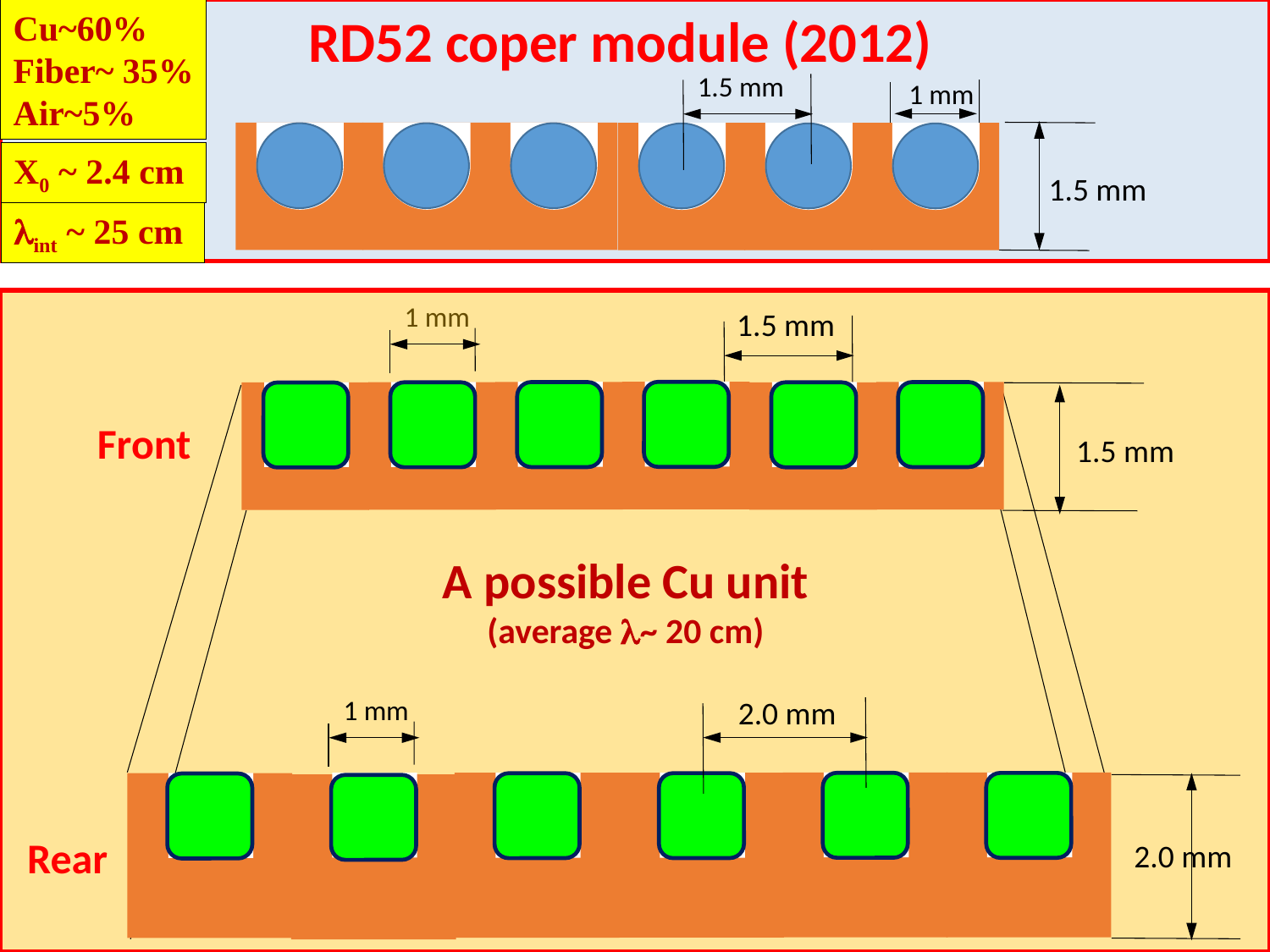

RD52 coper module (2012)

Cu~60%
Fiber~ 35%
Air~5%
1.5 mm
1 mm

1.5 mm
X0 ~ 2.4 cm
λint ~ 25 cm

1 mm
1.5 mm

Front
1.5 mm
A possible Cu unit
(average λ~ 20 cm)
1 mm
2.0 mm

Rear
2.0 mm